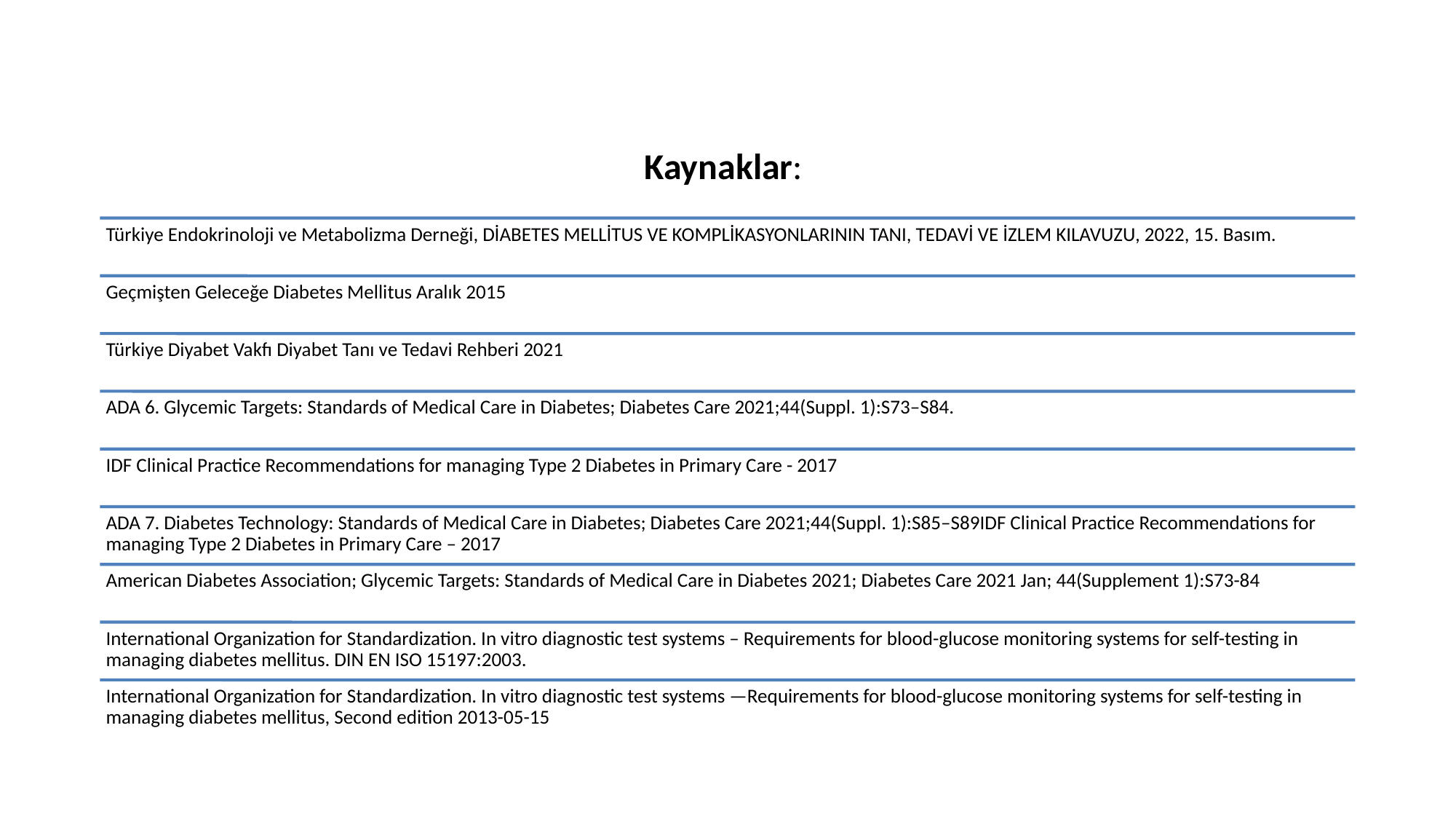

# Kaynaklar:
Türkiye Endokrinoloji ve Metabolizma Derneği, DİABETES MELLİTUS VE KOMPLİKASYONLARININ TANI, TEDAVİ VE İZLEM KILAVUZU, 2022, 15. Basım.
Geçmişten Geleceğe Diabetes Mellitus Aralık 2015
Türkiye Diyabet Vakfı Diyabet Tanı ve Tedavi Rehberi 2021
ADA 6. Glycemic Targets: Standards of Medical Care in Diabetes; Diabetes Care 2021;44(Suppl. 1):S73–S84.
IDF Clinical Practice Recommendations for managing Type 2 Diabetes in Primary Care - 2017
ADA 7. Diabetes Technology: Standards of Medical Care in Diabetes; Diabetes Care 2021;44(Suppl. 1):S85–S89IDF Clinical Practice Recommendations for managing Type 2 Diabetes in Primary Care – 2017
American Diabetes Association; Glycemic Targets: Standards of Medical Care in Diabetes 2021; Diabetes Care 2021 Jan; 44(Supplement 1):S73-84
International Organization for Standardization. In vitro diagnostic test systems – Requirements for blood-glucose monitoring systems for self-testing in managing diabetes mellitus. DIN EN ISO 15197:2003.
International Organization for Standardization. In vitro diagnostic test systems —Requirements for blood-glucose monitoring systems for self-testing in managing diabetes mellitus, Second edition 2013-05-15